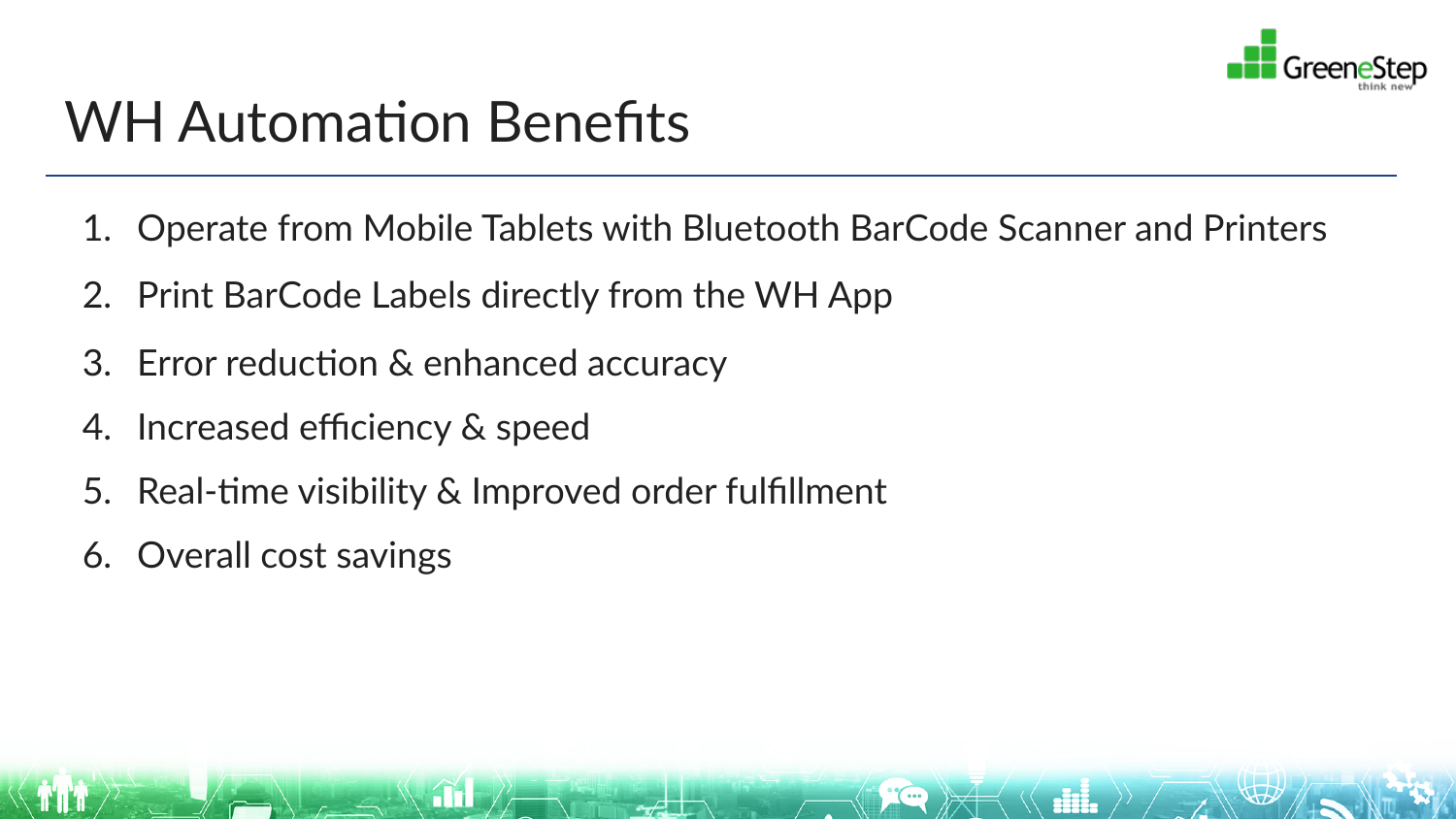

# WH Automation Benefits
Operate from Mobile Tablets with Bluetooth BarCode Scanner and Printers
Print BarCode Labels directly from the WH App
Error reduction & enhanced accuracy
Increased efficiency & speed
Real-time visibility & Improved order fulfillment
Overall cost savings